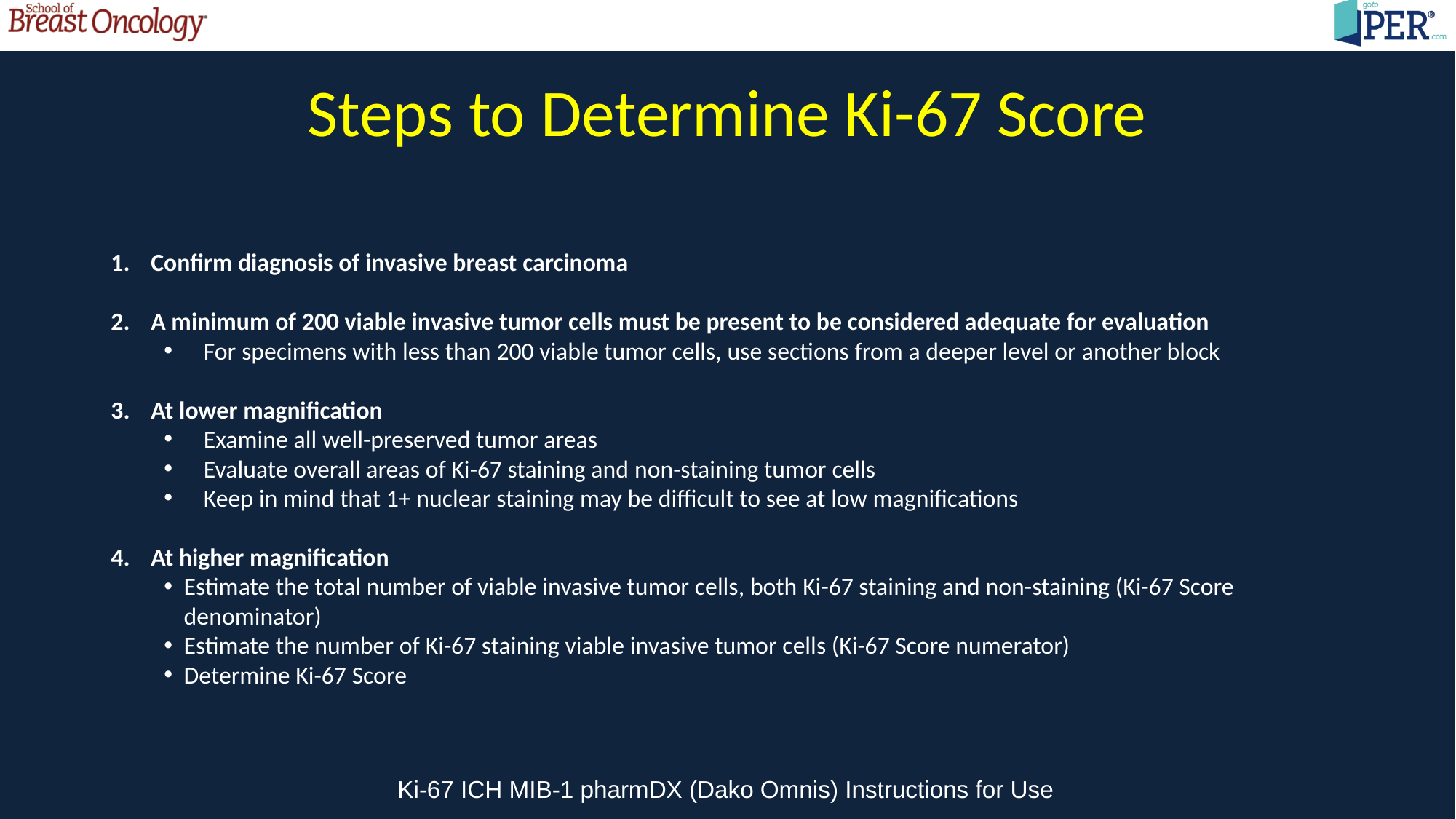

# Steps to Determine Ki-67 Score
Confirm diagnosis of invasive breast carcinoma

A minimum of 200 viable invasive tumor cells must be present to be considered adequate for evaluation
For specimens with less than 200 viable tumor cells, use sections from a deeper level or another block

At lower magnification
Examine all well-preserved tumor areas
Evaluate overall areas of Ki-67 staining and non-staining tumor cells
Keep in mind that 1+ nuclear staining may be difficult to see at low magnifications

At higher magnification
Estimate the total number of viable invasive tumor cells, both Ki-67 staining and non-staining (Ki-67 Score denominator)
Estimate the number of Ki-67 staining viable invasive tumor cells (Ki-67 Score numerator)
Determine Ki-67 Score

Ki-67 ICH MIB-1 pharmDX (Dako Omnis) Instructions for Use